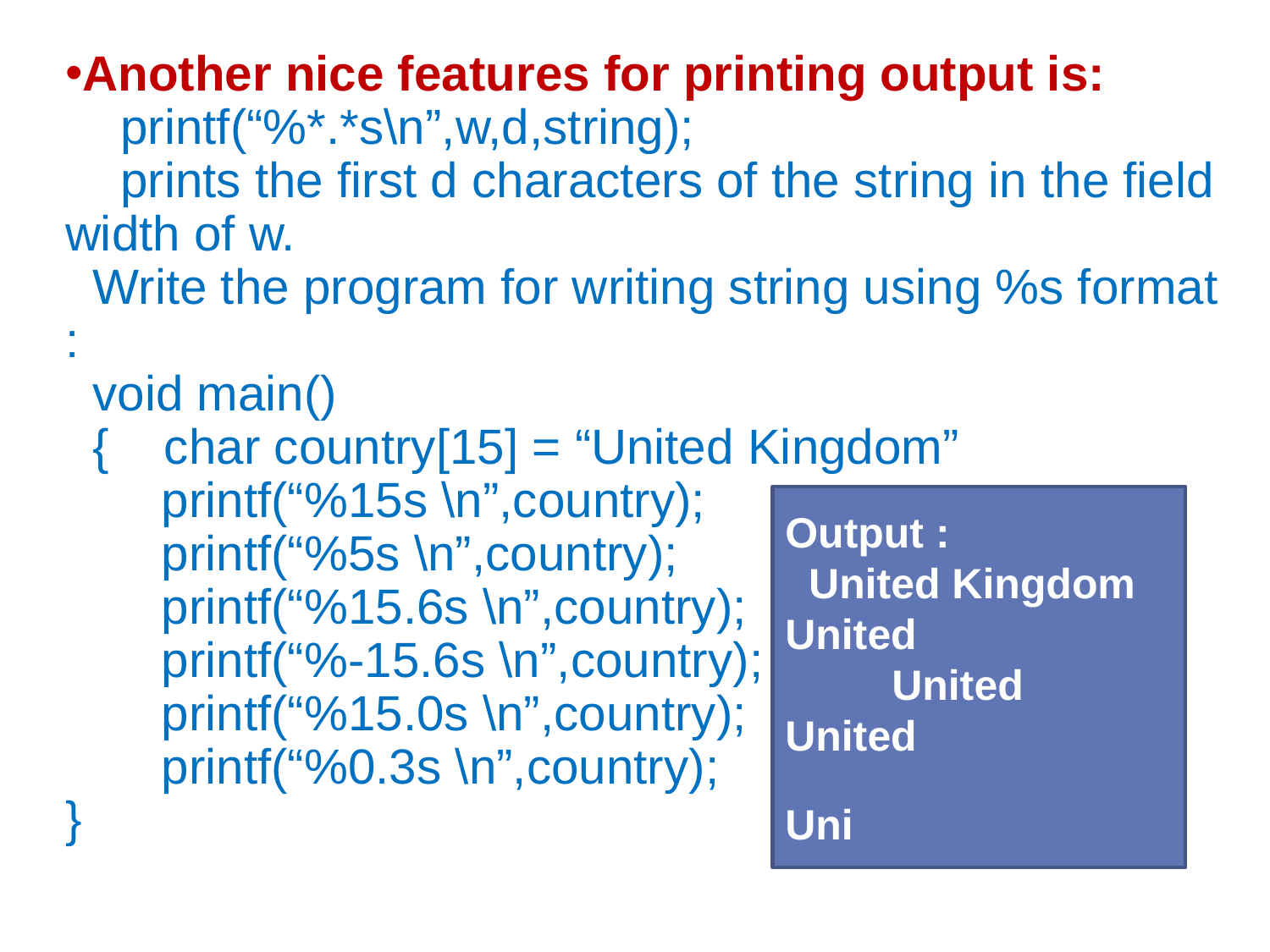

Another nice features for printing output is:
    printf(“%*.*s\n”,w,d,string);
    prints the first d characters of the string in the field width of w.
  Write the program for writing string using %s format :
  void main()
  {    char country[15] = “United Kingdom”
       printf(“%15s \n”,country);
       printf(“%5s \n”,country);
       printf(“%15.6s \n”,country);
       printf(“%-15.6s \n”,country);
       printf(“%15.0s \n”,country);
       printf(“%0.3s \n”,country);
}
Output :
  United Kingdom
United
         United
United

Uni